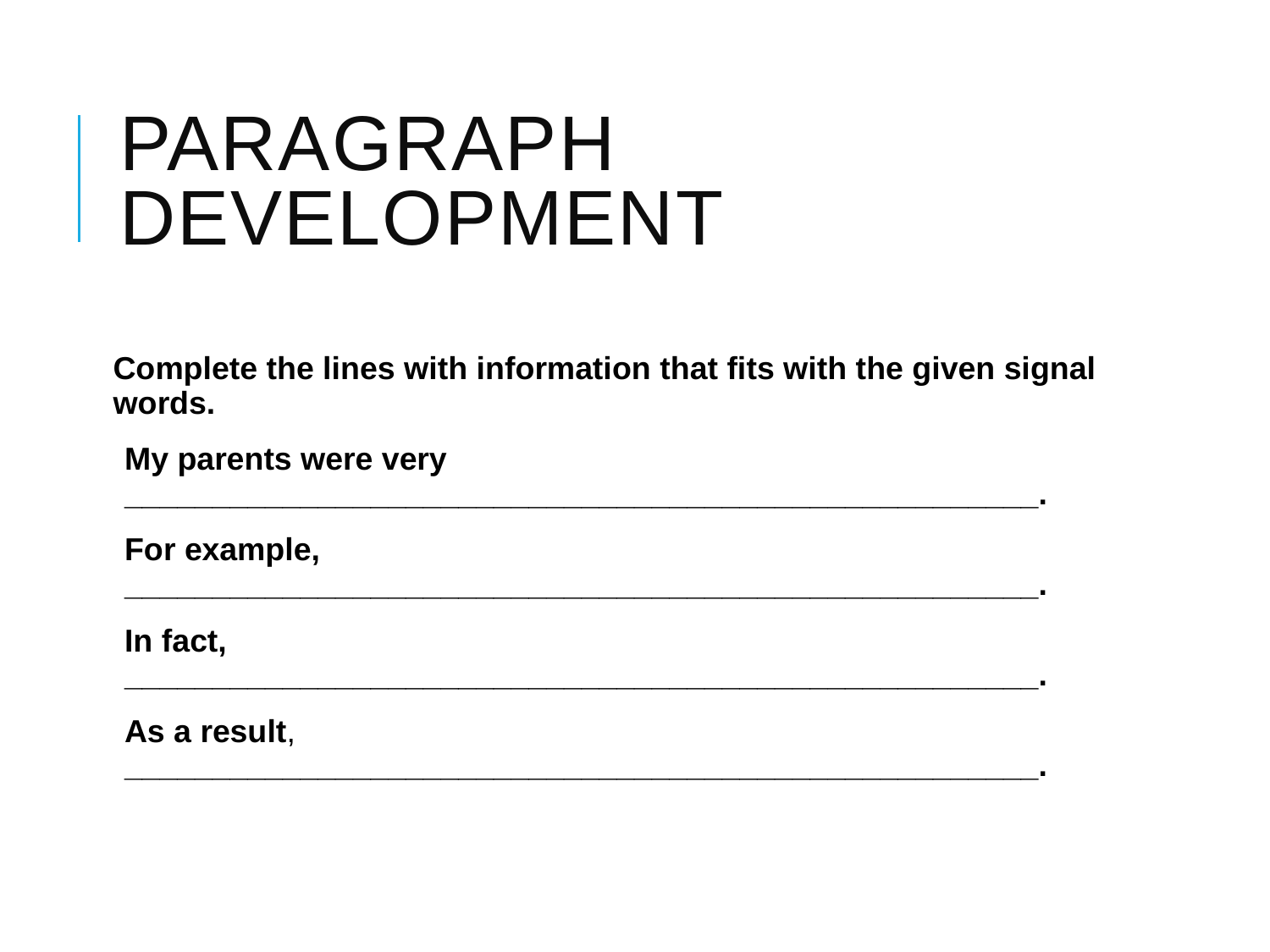

# Paragraph Development

Complete the lines with information that fits with the given signal words.
My parents were very ____________________________________________________.
For example, ____________________________________________________.
In fact, ____________________________________________________.
As a result, ____________________________________________________.